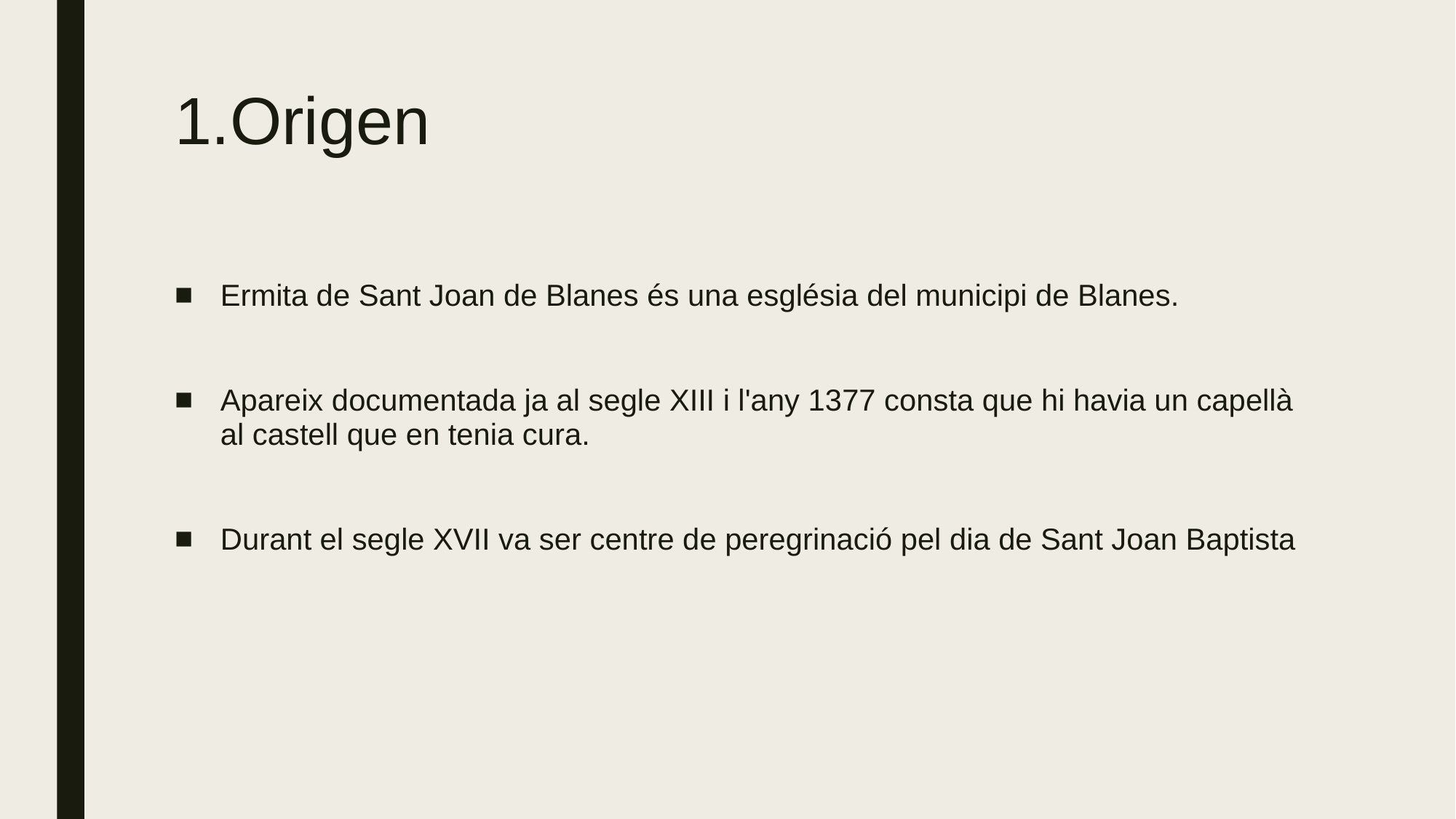

# 1.Origen
Ermita de Sant Joan de Blanes és una església del municipi de Blanes.

Apareix documentada ja al segle XIII i l'any 1377 consta que hi havia un capellà al castell que en tenia cura.

Durant el segle XVII va ser centre de peregrinació pel dia de Sant Joan Baptista